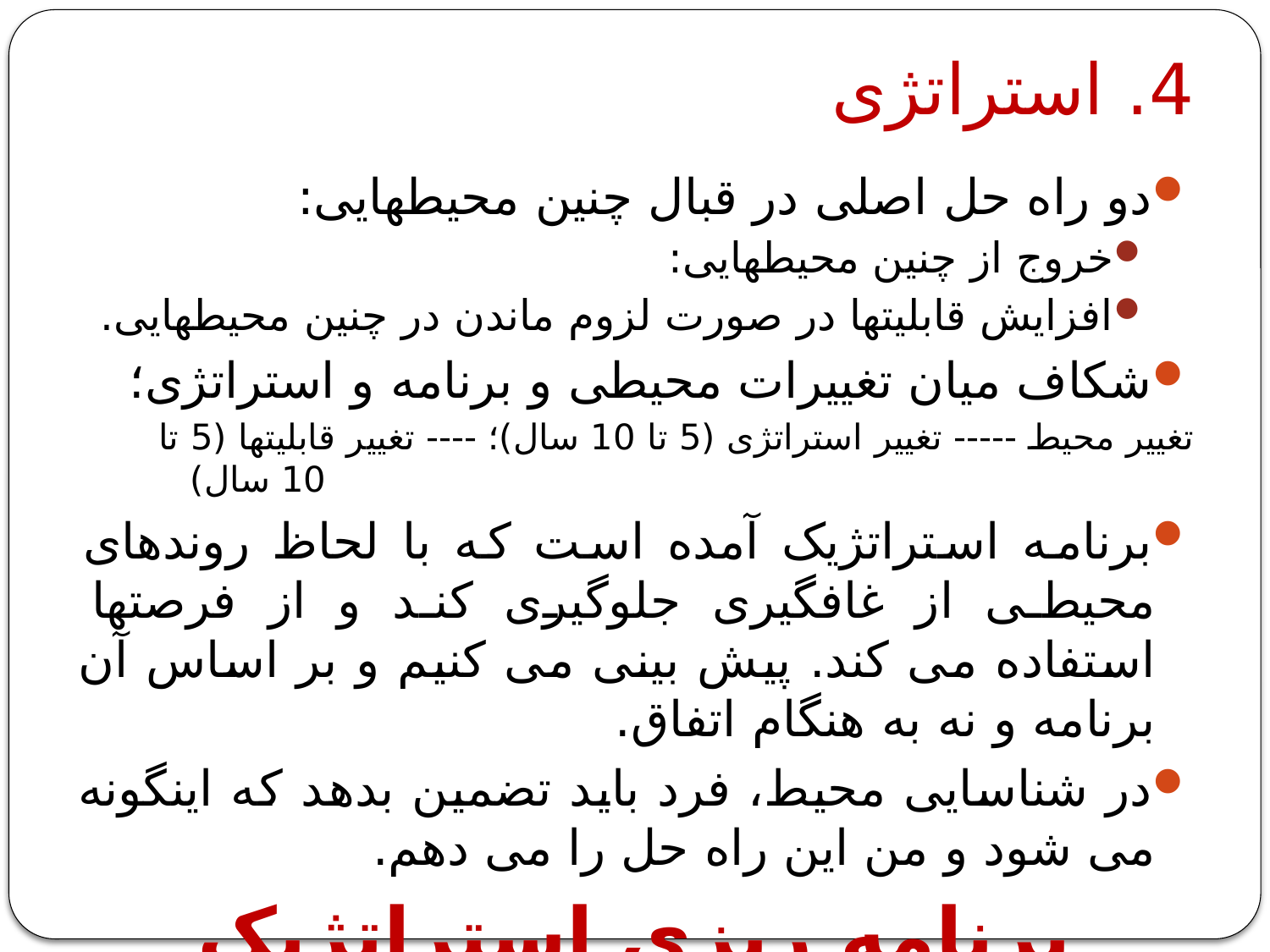

# 4. استراتژی
دو راه حل اصلی در قبال چنین محیطهایی:
خروج از چنین محیطهایی:
افزایش قابلیتها در صورت لزوم ماندن در چنین محیطهایی.
شکاف میان تغییرات محیطی و برنامه و استراتژی؛
تغییر محیط ----- تغییر استراتژی (5 تا 10 سال)؛ ---- تغییر قابلیتها (5 تا 10 سال)
برنامه استراتژیک آمده است که با لحاظ روندهای محیطی از غافگیری جلوگیری کند و از فرصتها استفاده می کند. پیش بینی می کنیم و بر اساس آن برنامه و نه به هنگام اتفاق.
در شناسایی محیط، فرد باید تضمین بدهد که اینگونه می شود و من این راه حل را می دهم.
برنامه ریزی استراتژیک